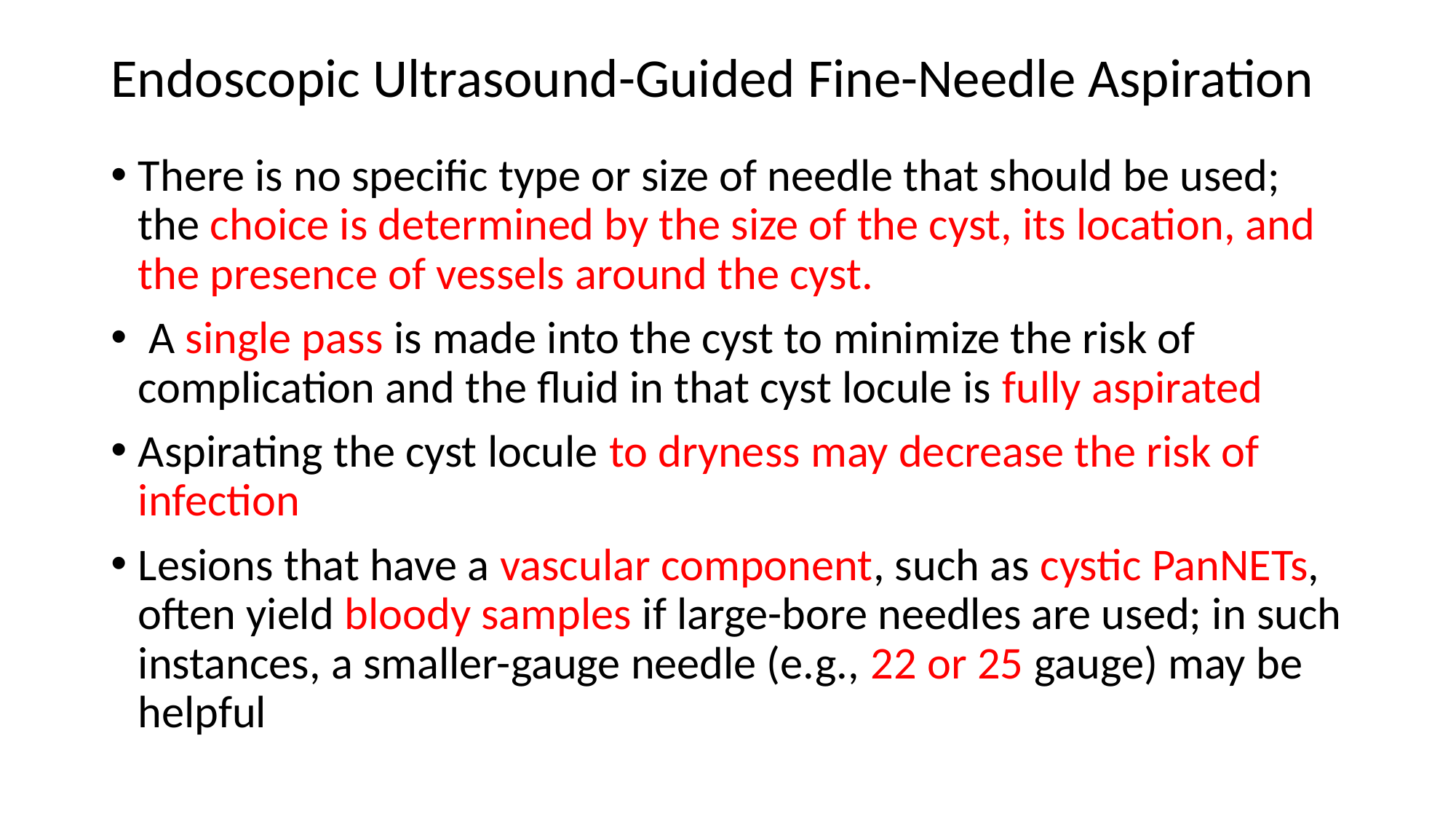

# Endoscopic Ultrasound-Guided Fine-Needle Aspiration
There is no specific type or size of needle that should be used; the choice is determined by the size of the cyst, its location, and the presence of vessels around the cyst.
 A single pass is made into the cyst to minimize the risk of complication and the fluid in that cyst locule is fully aspirated
Aspirating the cyst locule to dryness may decrease the risk of infection
Lesions that have a vascular component, such as cystic PanNETs, often yield bloody samples if large-bore needles are used; in such instances, a smaller-gauge needle (e.g., 22 or 25 gauge) may be helpful